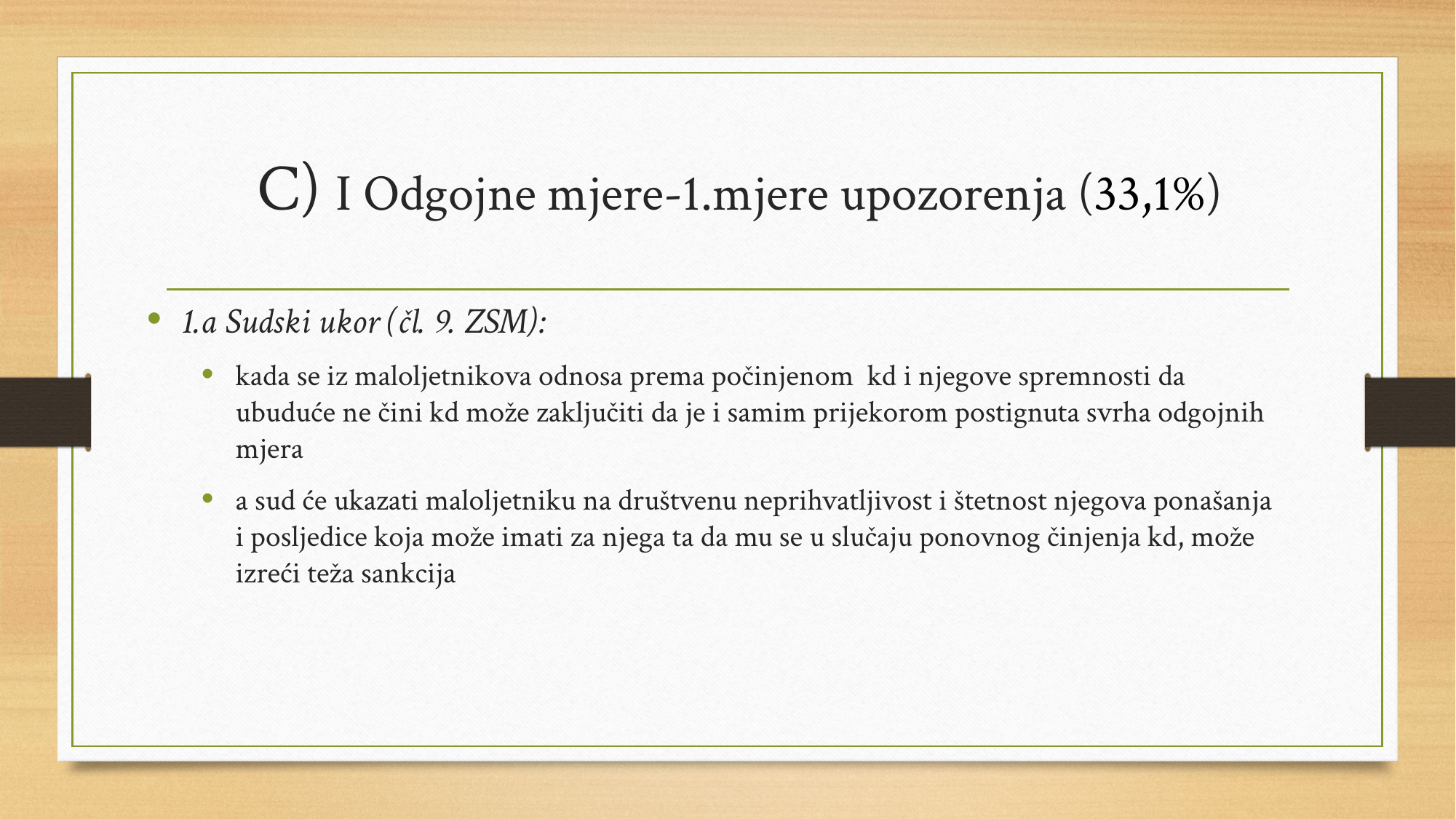

# C) I Odgojne mjere-1.mjere upozorenja (33,1%)
1.a Sudski ukor (čl. 9. ZSM):
kada se iz maloljetnikova odnosa prema počinjenom  kd i njegove spremnosti da ubuduće ne čini kd može zaključiti da je i samim prijekorom postignuta svrha odgojnih mjera
a sud će ukazati maloljetniku na društvenu neprihvatljivost i štetnost njegova ponašanja i posljedice koja može imati za njega ta da mu se u slučaju ponovnog činjenja kd, može izreći teža sankcija